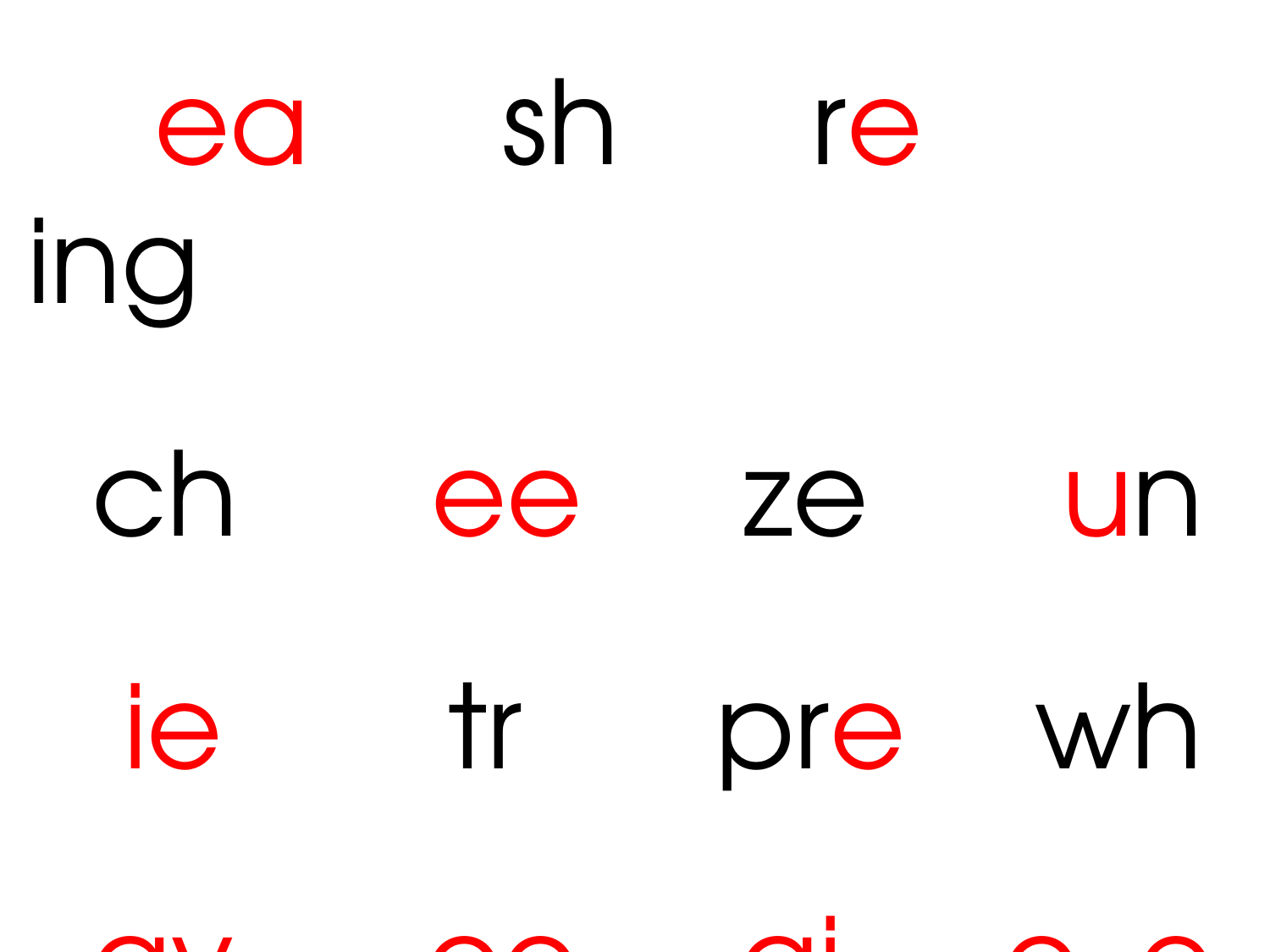

ea      sh      re      ing

  ch      ee     ze      un

   ie       tr      pre    wh

  ay      oo     ai     o_e